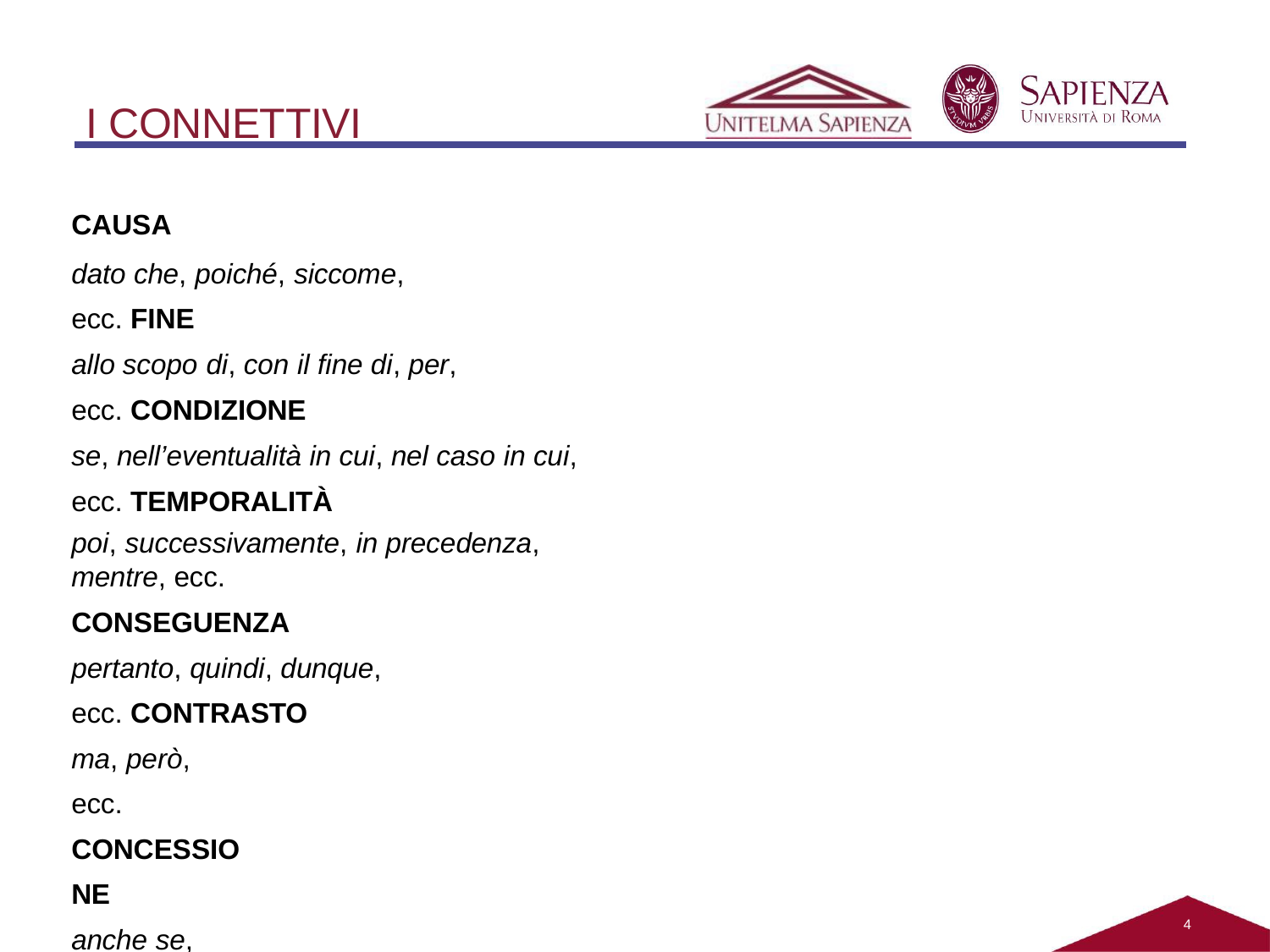

# I CONNETTIVI
CAUSA
dato che, poiché, siccome, ecc. FINE
allo scopo di, con il fine di, per, ecc. CONDIZIONE
se, nell’eventualità in cui, nel caso in cui, ecc. TEMPORALITÀ
poi, successivamente, in precedenza, mentre, ecc.
CONSEGUENZA
pertanto, quindi, dunque, ecc. CONTRASTO
ma, però, ecc. CONCESSIONE
anche se, sebbene, comunque, tuttavia, nonostante, ecc.
4